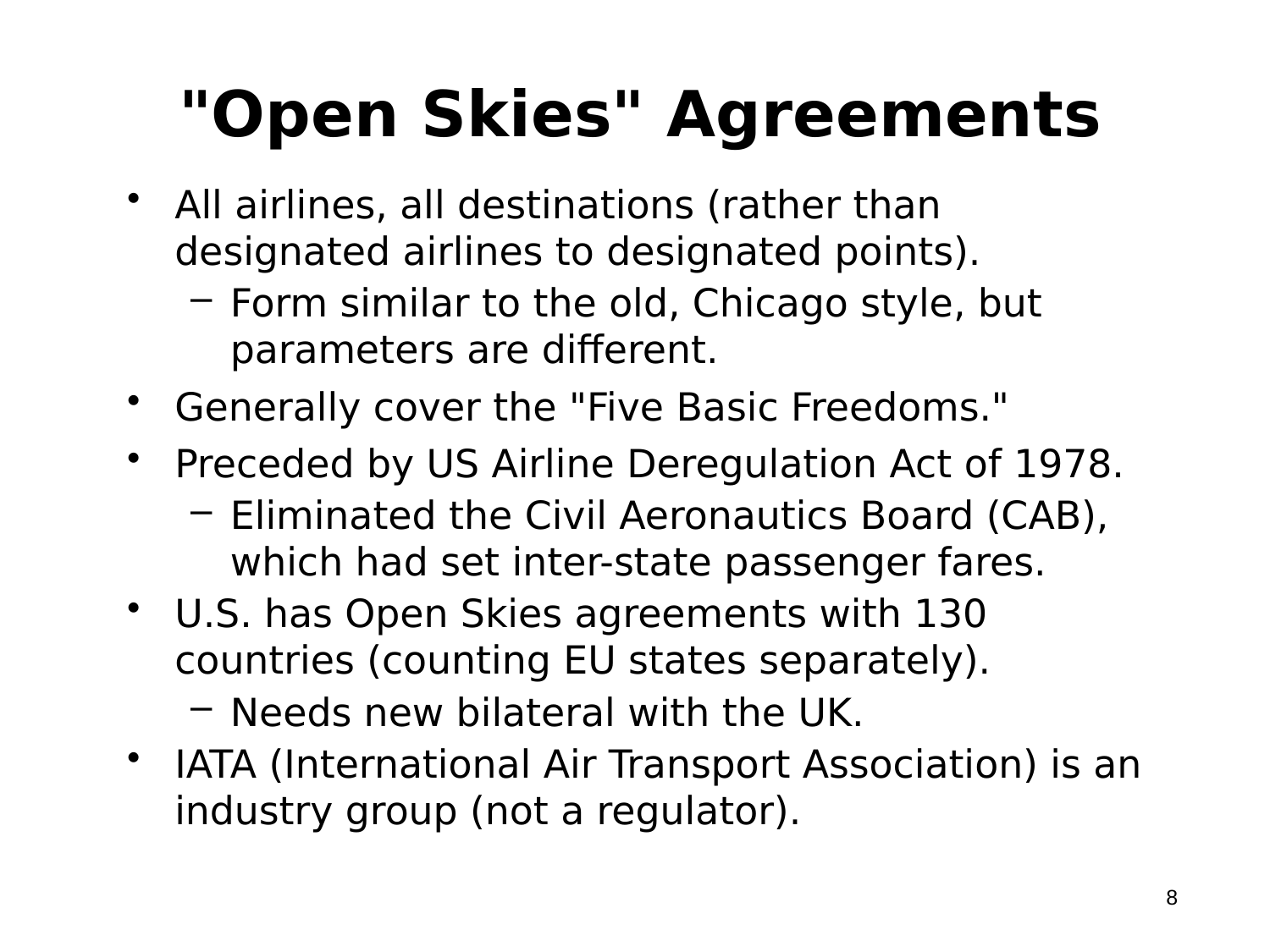

# "Open Skies" Agreements
All airlines, all destinations (rather than designated airlines to designated points).
Form similar to the old, Chicago style, but parameters are different.
Generally cover the "Five Basic Freedoms."
Preceded by US Airline Deregulation Act of 1978.
Eliminated the Civil Aeronautics Board (CAB), which had set inter-state passenger fares.
U.S. has Open Skies agreements with 130 countries (counting EU states separately).
Needs new bilateral with the UK.
IATA (International Air Transport Association) is an industry group (not a regulator).